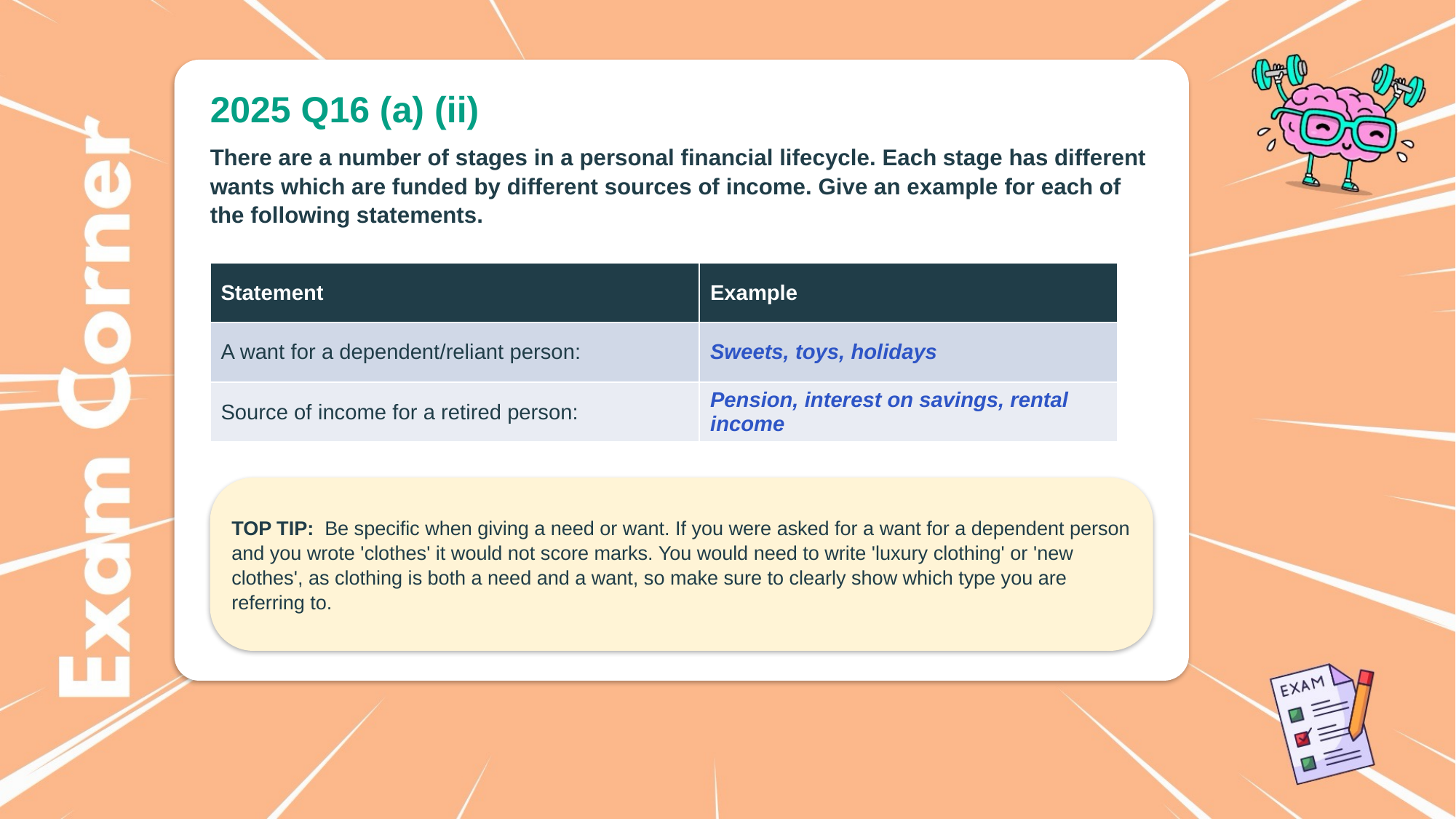

2025 Q16 (a) (ii)
There are a number of stages in a personal financial lifecycle. Each stage has different wants which are funded by different sources of income. Give an example for each of the following statements.
| Statement | Example |
| --- | --- |
| A want for a dependent/reliant person: | Sweets, toys, holidays |
| Source of income for a retired person: | Pension, interest on savings, rental income |

TOP TIP:  Be specific when giving a need or want. If you were asked for a want for a dependent person and you wrote 'clothes' it would not score marks. You would need to write 'luxury clothing' or 'new clothes', as clothing is both a need and a want, so make sure to clearly show which type you are referring to.